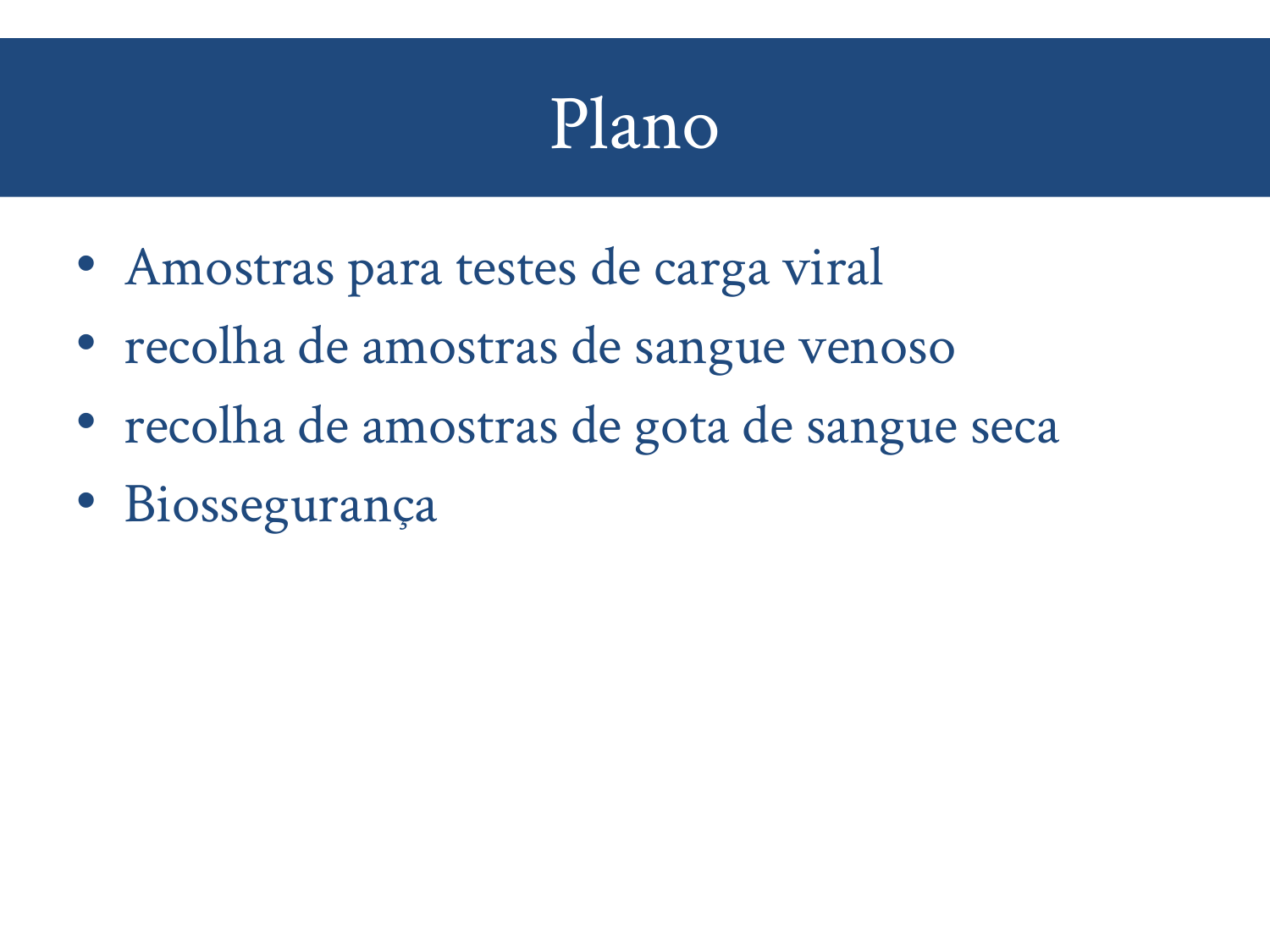

# Plano
Amostras para testes de carga viral
recolha de amostras de sangue venoso
recolha de amostras de gota de sangue seca
Biossegurança